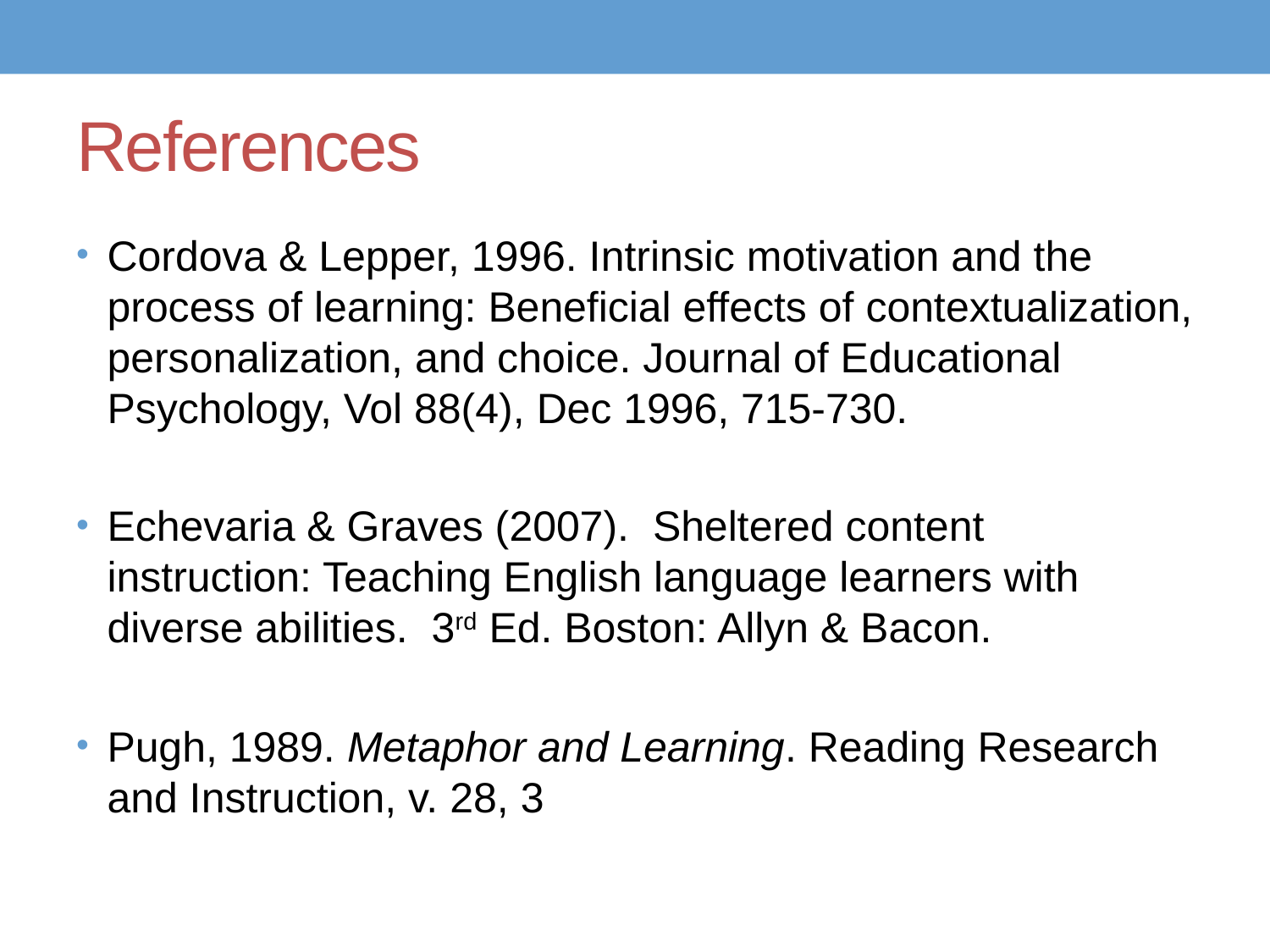

# References
Cordova & Lepper, 1996. Intrinsic motivation and the process of learning: Beneficial effects of contextualization, personalization, and choice. Journal of Educational Psychology, Vol 88(4), Dec 1996, 715-730.

Echevaria & Graves (2007).  Sheltered content instruction: Teaching English language learners with diverse abilities.  3rd Ed. Boston: Allyn & Bacon.

Pugh, 1989. Metaphor and Learning. Reading Research and Instruction, v. 28, 3